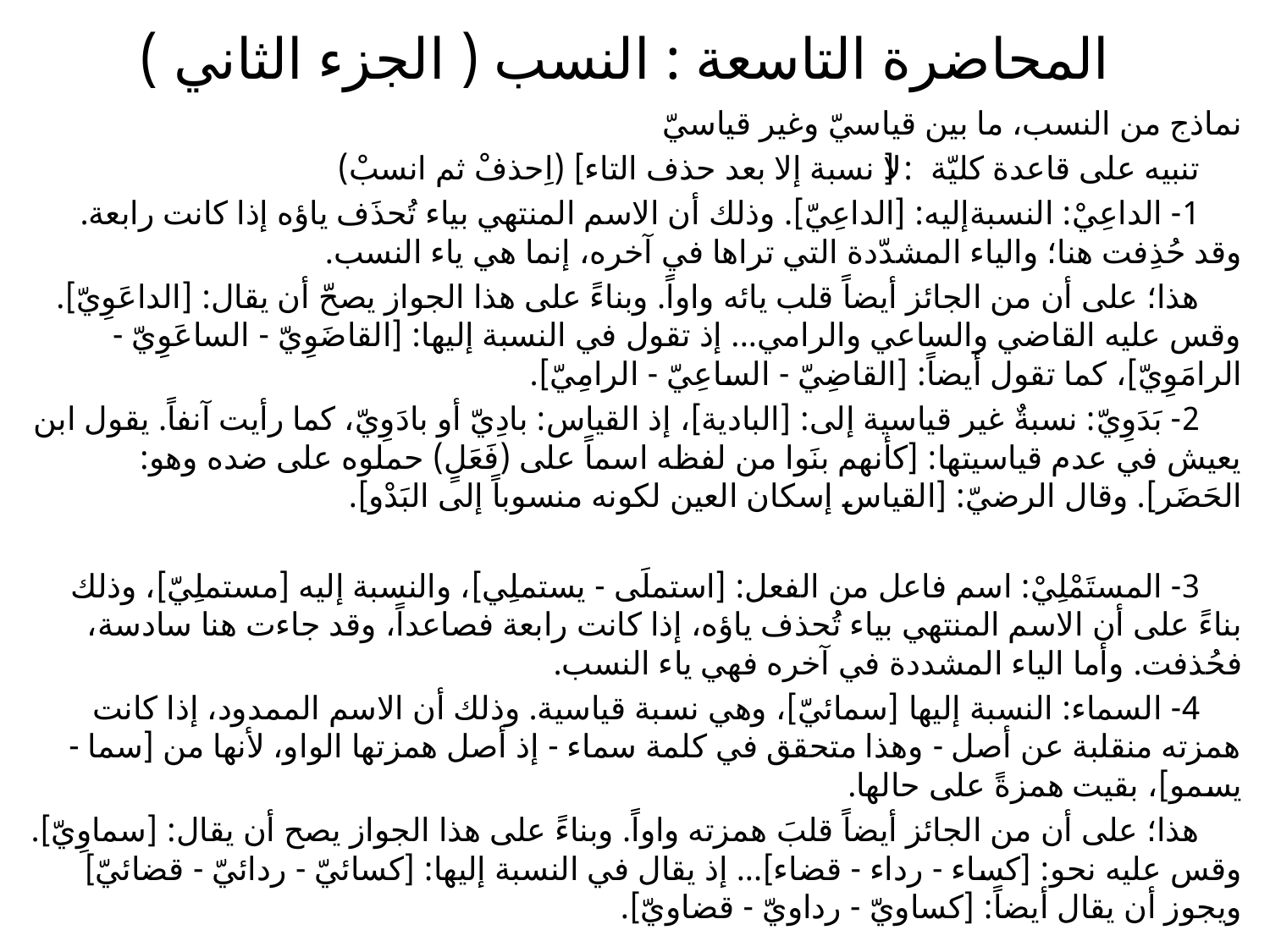

# المحاضرة التاسعة : النسب ( الجزء الثاني )
نماذج من النسب، ما بين قياسيّ وغير قياسيّ
     تنبيه على قاعدة كليّة: [لا نسبة إلا بعد حذف التاء] (اِحذفْ ثم انسبْ)
     1- الداعِيْ: النسبةإليه: [الداعِيّ]. وذلك أن الاسم المنتهي بياء تُحذَف ياؤه إذا كانت رابعة. وقد حُذِفت هنا؛ والياء المشدّدة التي تراها في آخره، إنما هي ياء النسب.
     هذا؛ على أن من الجائز أيضاً قلب يائه واواً. وبناءً على هذا الجواز يصحّ أن يقال: [الداعَوِيّ]. وقس عليه القاضي والساعي والرامي... إذ تقول في النسبة إليها: [القاضَوِيّ - الساعَوِيّ - الرامَوِيّ]، كما تقول أيضاً: [القاضِيّ - الساعِيّ - الرامِيّ].
     2- بَدَوِيّ: نسبةٌ غير قياسية إلى: [البادية]، إذ القياس: بادِيّ أو بادَوِيّ، كما رأيت آنفاً. يقول ابن يعيش في عدم قياسيتها: [كأنهم بنَوا من لفظه اسماً على (فَعَلٍ) حملوه على ضده وهو: الحَضَر]. وقال الرضيّ: [القياس إسكان العين لكونه منسوباً إلى البَدْو].

     3- المستَمْلِيْ: اسم فاعل من الفعل: [استملَى - يستملِي]، والنسبة إليه [مستملِيّ]، وذلك بناءً على أن الاسم المنتهي بياء تُحذف ياؤه، إذا كانت رابعة فصاعداً، وقد جاءت هنا سادسة، فحُذفت. وأما الياء المشددة في آخره فهي ياء النسب.
     4- السماء: النسبة إليها [سمائيّ]، وهي نسبة قياسية. وذلك أن الاسم الممدود، إذا كانت همزته منقلبة عن أصل - وهذا متحقق في كلمة سماء - إذ أصل همزتها الواو، لأنها من [سما - يسمو]، بقيت همزةً على حالها.
     هذا؛ على أن من الجائز أيضاً قلبَ همزته واواً. وبناءً على هذا الجواز يصح أن يقال: [سماوِيّ]. وقس عليه نحو: [كساء - رداء - قضاء]... إذ يقال في النسبة إليها: [كسائيّ - ردائيّ - قضائيّ] ويجوز أن يقال أيضاً: [كساويّ - رداويّ - قضاويّ].